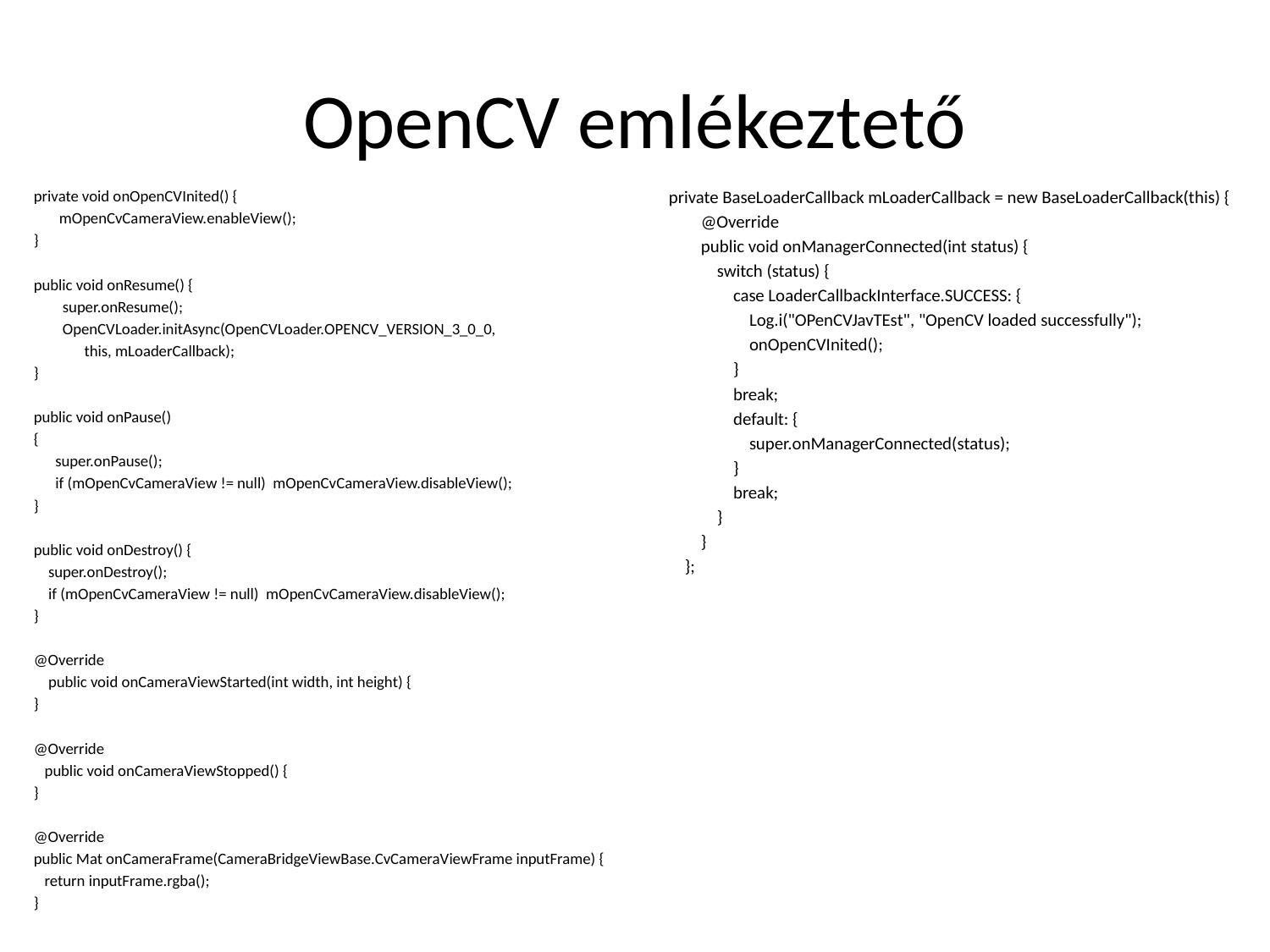

# OpenCV emlékeztető
private void onOpenCVInited() {
       mOpenCvCameraView.enableView();
}

public void onResume() {
        super.onResume();
        OpenCVLoader.initAsync(OpenCVLoader.OPENCV_VERSION_3_0_0,
              this, mLoaderCallback);
}

public void onPause()
{
      super.onPause();
      if (mOpenCvCameraView != null)  mOpenCvCameraView.disableView();
}

public void onDestroy() {
    super.onDestroy();
    if (mOpenCvCameraView != null)  mOpenCvCameraView.disableView();
}

@Override
    public void onCameraViewStarted(int width, int height) {
}

@Override
   public void onCameraViewStopped() {
}

@Override
public Mat onCameraFrame(CameraBridgeViewBase.CvCameraViewFrame inputFrame) {
   return inputFrame.rgba();
}
private BaseLoaderCallback mLoaderCallback = new BaseLoaderCallback(this) {
        @Override
        public void onManagerConnected(int status) {
            switch (status) {
                case LoaderCallbackInterface.SUCCESS: {
                    Log.i("OPenCVJavTEst", "OpenCV loaded successfully");
                    onOpenCVInited();
                }
                break;
                default: {
                    super.onManagerConnected(status);
                }
                break;
            }
        }
    };